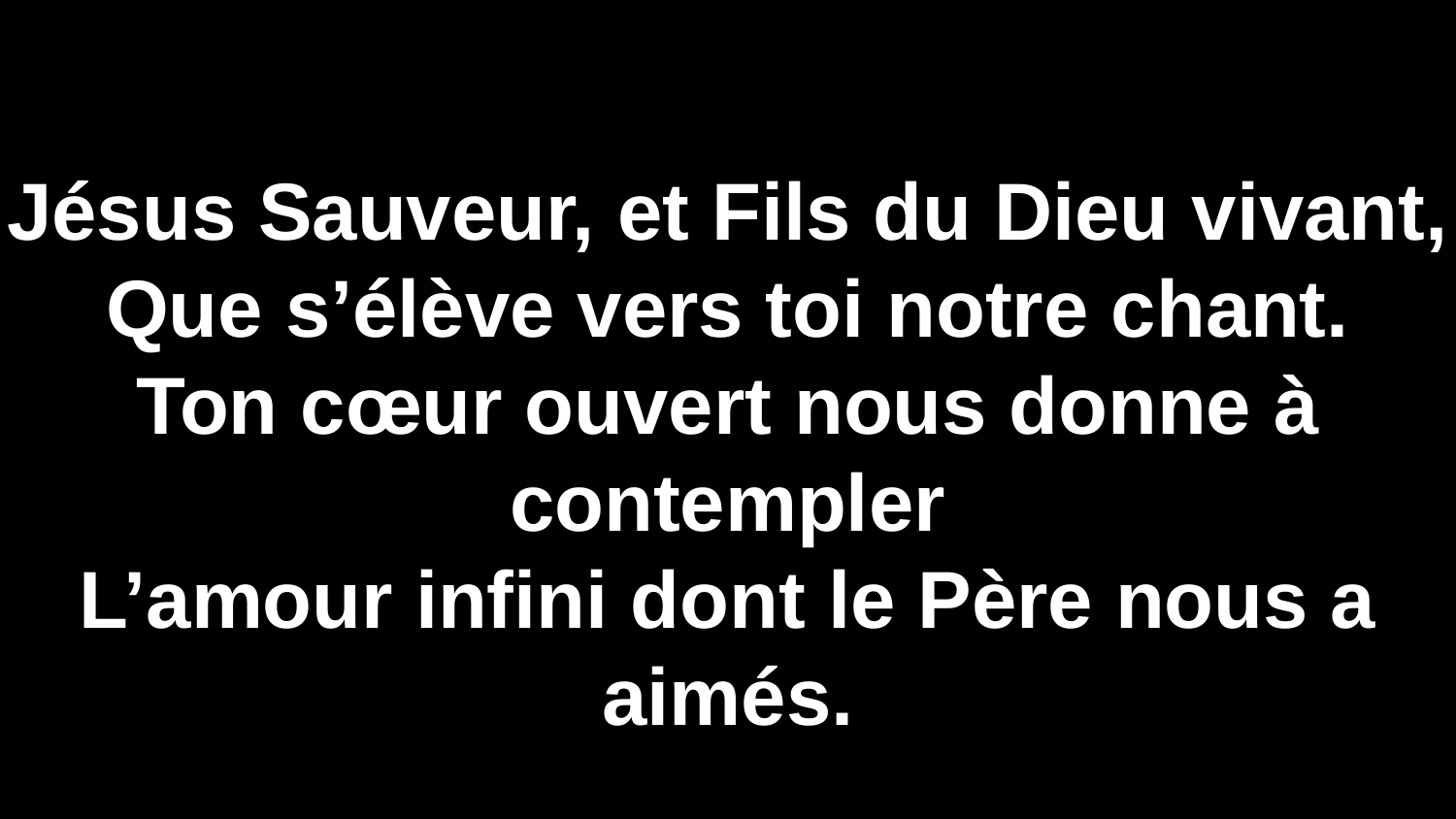

Jésus Sauveur, et Fils du Dieu vivant,
Que s’élève vers toi notre chant.
Ton cœur ouvert nous donne à contempler
L’amour infini dont le Père nous a aimés.